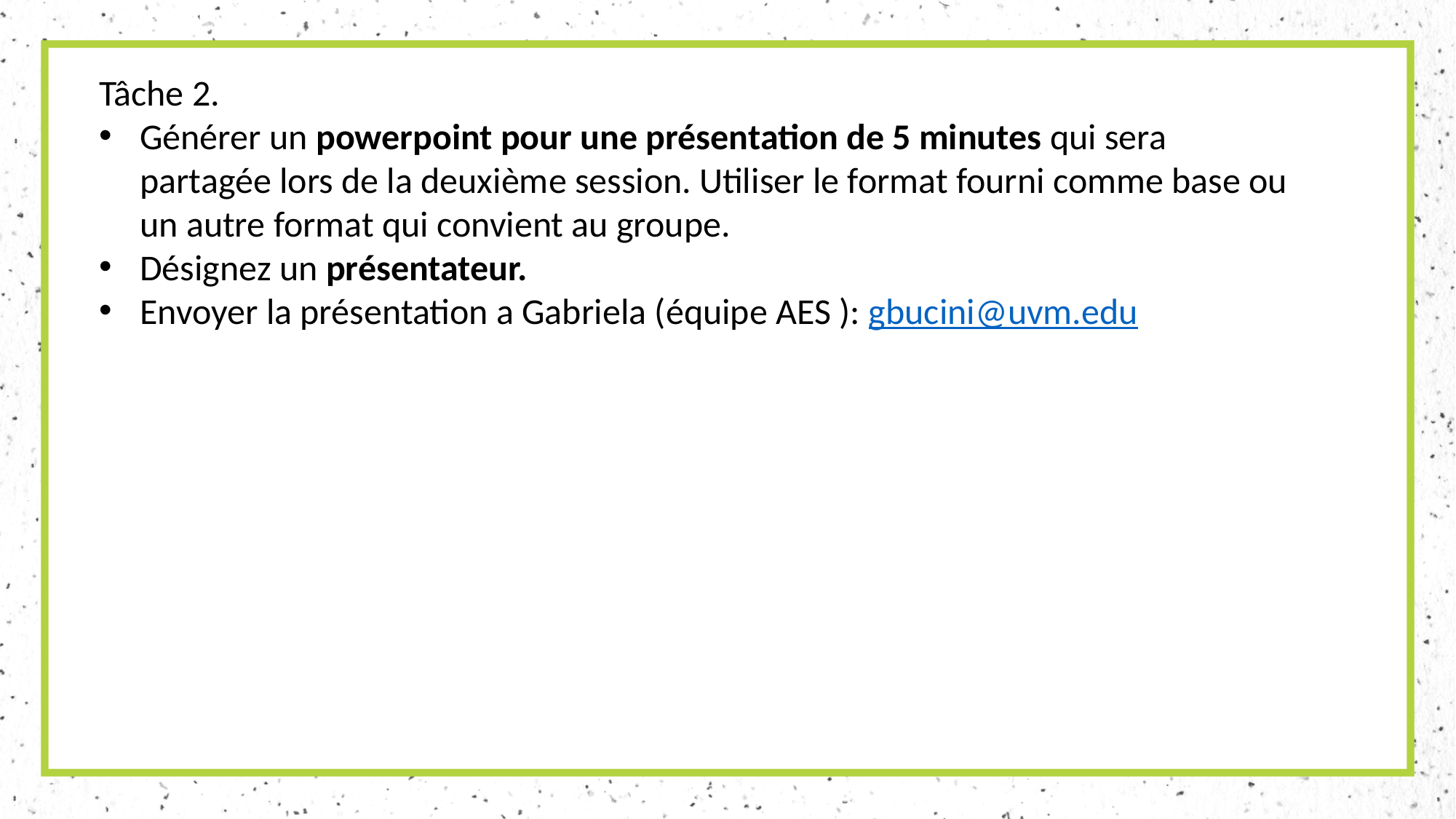

Tâche 2.
Générer un powerpoint pour une présentation de 5 minutes qui sera partagée lors de la deuxième session. Utiliser le format fourni comme base ou un autre format qui convient au groupe.
Désignez un présentateur.
Envoyer la présentation a Gabriela (équipe AES ): gbucini@uvm.edu